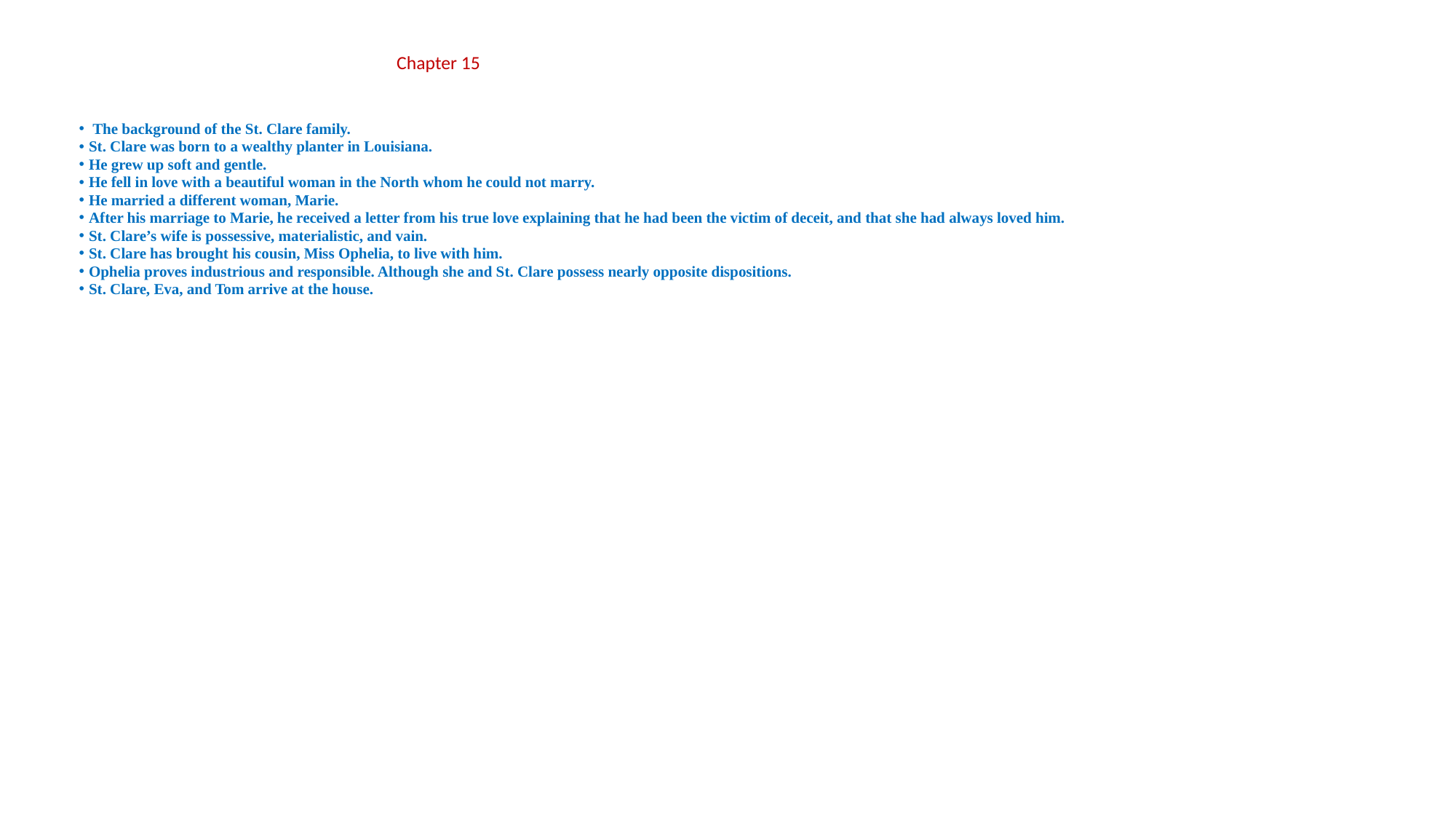

# Chapter 15
 The background of the St. Clare family.
St. Clare was born to a wealthy planter in Louisiana.
He grew up soft and gentle.
He fell in love with a beautiful woman in the North whom he could not marry.
He married a different woman, Marie.
After his marriage to Marie, he received a letter from his true love explaining that he had been the victim of deceit, and that she had always loved him.
St. Clare’s wife is possessive, materialistic, and vain.
St. Clare has brought his cousin, Miss Ophelia, to live with him.
Ophelia proves industrious and responsible. Although she and St. Clare possess nearly opposite dispositions.
St. Clare, Eva, and Tom arrive at the house.